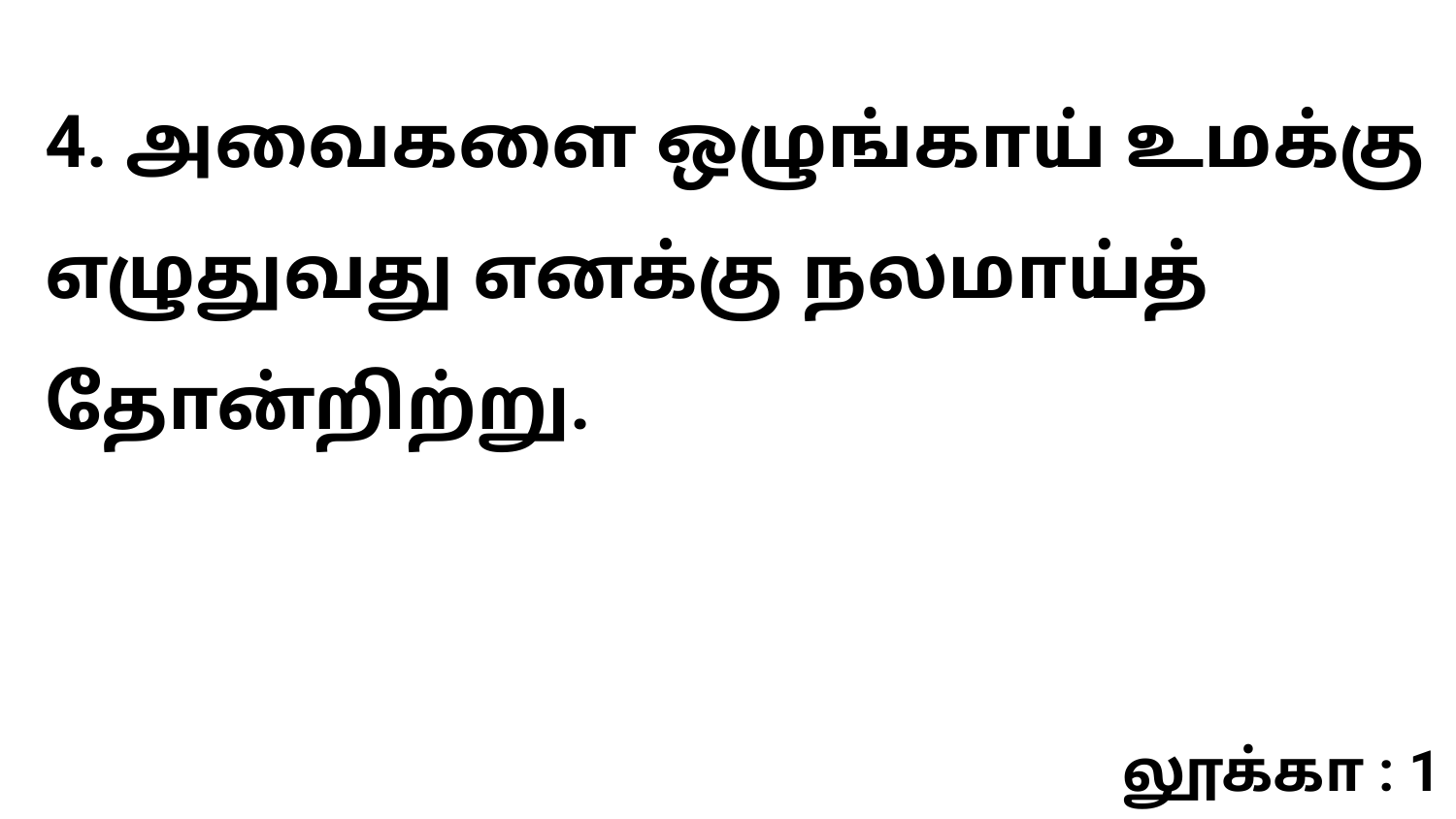

4. அவைகளை ஒழுங்காய் உமக்கு எழுதுவது எனக்கு நலமாய்த் தோன்றிற்று.
லூக்கா : 1